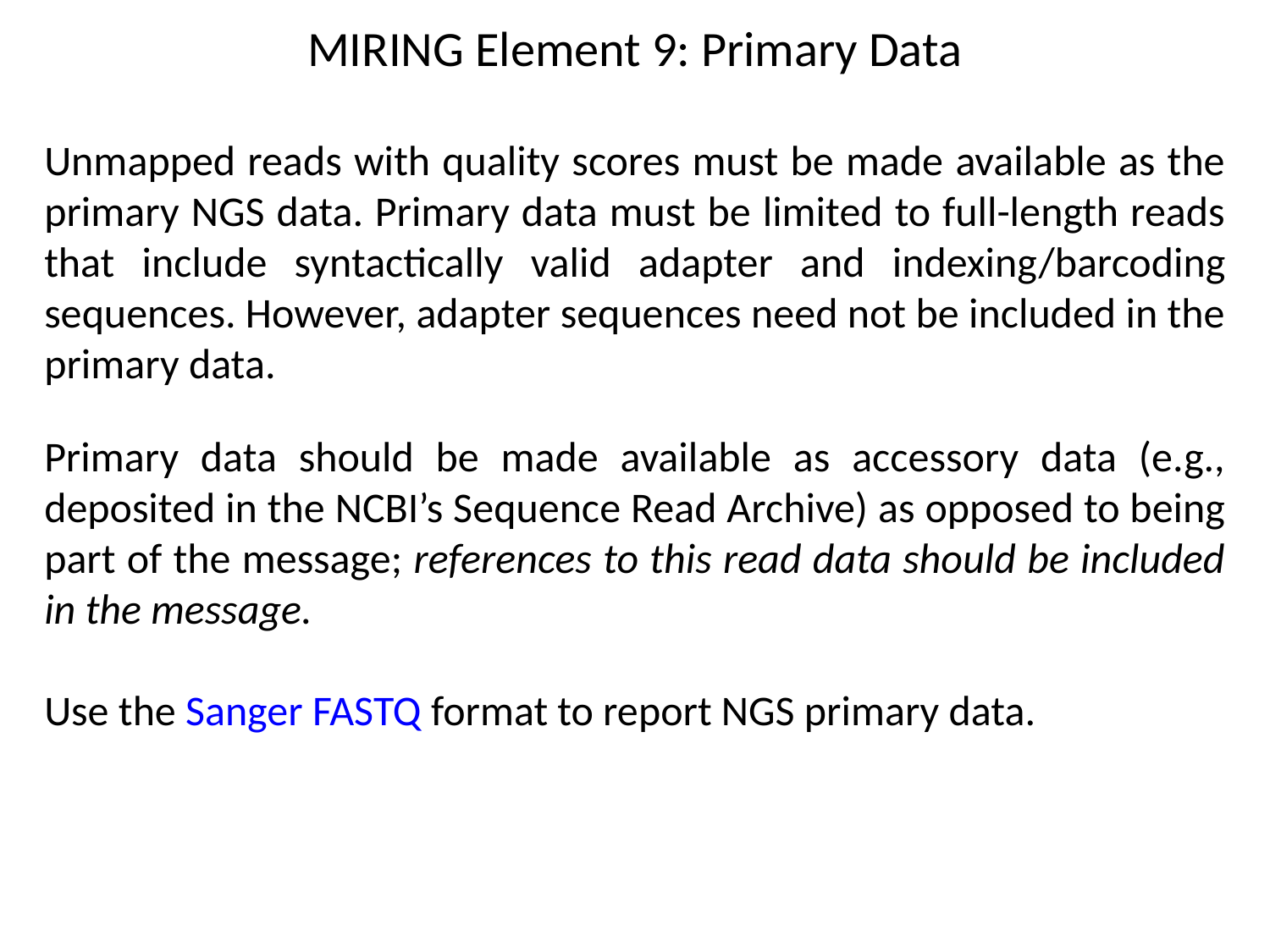

MIRING Element 9: Primary Data
Unmapped reads with quality scores must be made available as the primary NGS data. Primary data must be limited to full-length reads that include syntactically valid adapter and indexing/barcoding sequences. However, adapter sequences need not be included in the primary data.

Primary data should be made available as accessory data (e.g., deposited in the NCBI’s Sequence Read Archive) as opposed to being part of the message; references to this read data should be included in the message.

Use the Sanger FASTQ format to report NGS primary data.